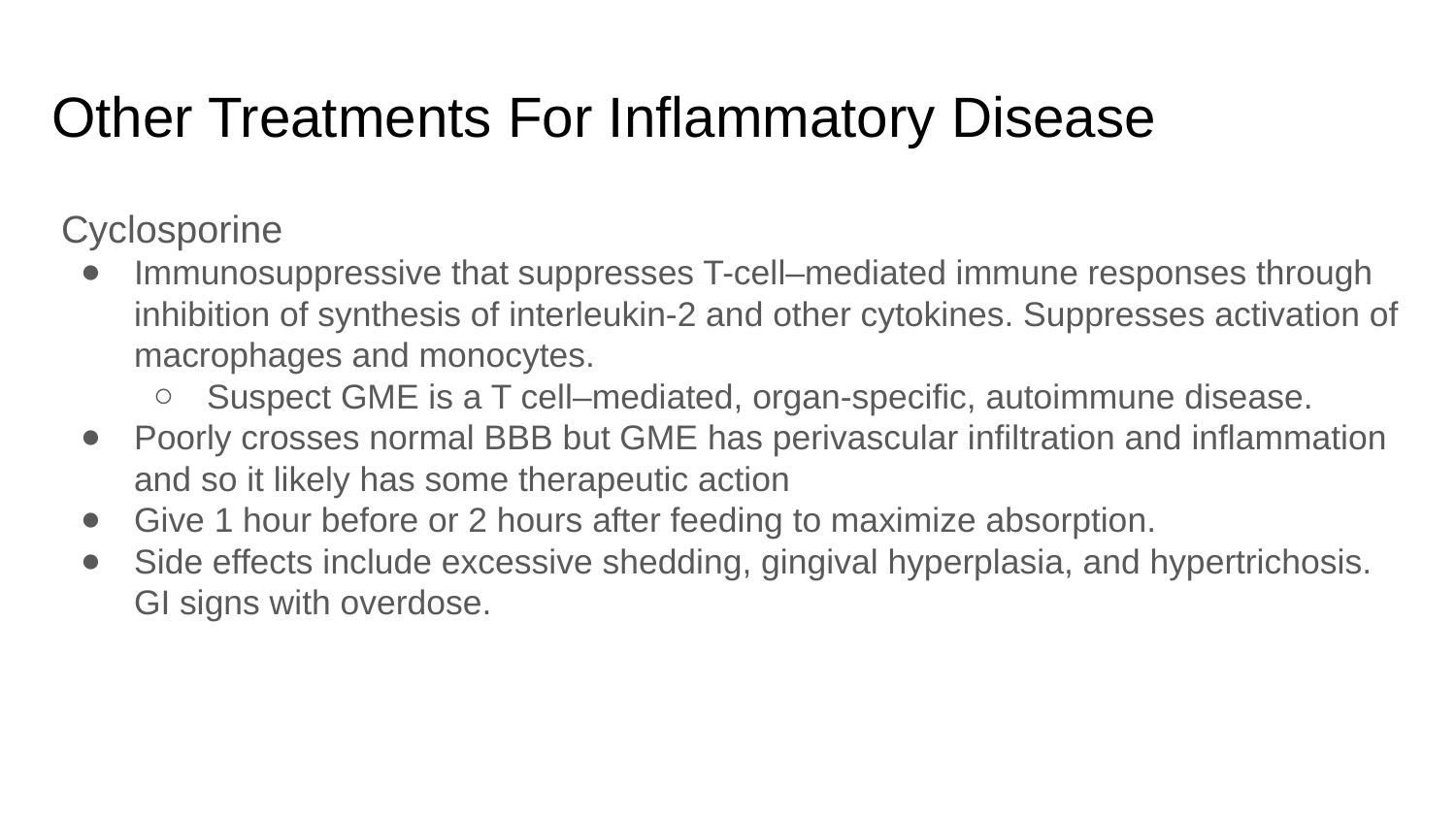

# Other Treatments For Inflammatory Disease
Cyclosporine
Immunosuppressive that suppresses T-cell–mediated immune responses through inhibition of synthesis of interleukin-2 and other cytokines. Suppresses activation of macrophages and monocytes.
Suspect GME is a T cell–mediated, organ-specific, autoimmune disease.
Poorly crosses normal BBB but GME has perivascular infiltration and inflammation and so it likely has some therapeutic action
Give 1 hour before or 2 hours after feeding to maximize absorption.
Side effects include excessive shedding, gingival hyperplasia, and hypertrichosis. GI signs with overdose.